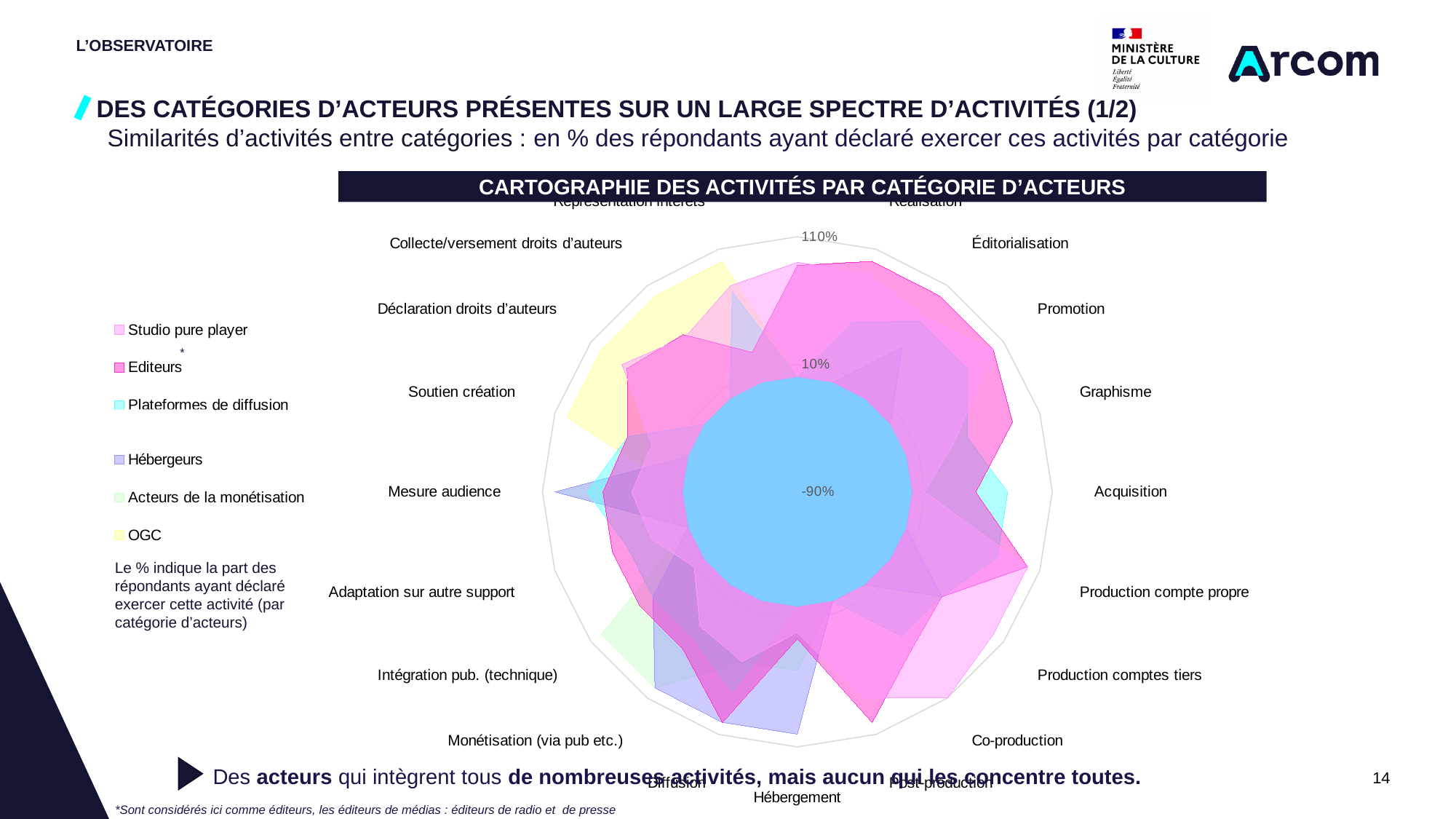

# L’OBSERVATOIRE
DES CATÉGORIES D’ACTEURS PRÉSENTES SUR UN LARGE SPECTRE D’ACTIVITÉS (1/2)
     Similarités d’activités entre catégories : en % des répondants ayant déclaré exercer ces activités par catégorie

### Chart

| Category | Studio pure player |  | Editeurs  |  | Plateformes de diffusion streaming |  | Hébergeurs  |  | Acteurs de la monétisation |  | OGC |
|---|---|---|---|---|---|---|---|---|---|---|---|
| Écriture | 0.9 | 0.0 | 0.875 | 0.0 | 0.0 | 0.0 | 0.0 | 0.0 | 0.0 | 0.0 | 0.0 |
| Réalisation | 0.9 | 0.0 | 1.0 | 0.0 | 0.5 | 0.0 | 0.0 | 0.0 | 0.0 | 0.0 | 0.0 |
| Éditorialisation | 0.8 | 0.0 | 1.0 | 0.0 | 0.75 | 0.0 | 0.5 | 0.0 | 0.0 | 0.0 | 0.0 |
| Promotion  | 1.0 | 0.0 | 1.0 | 0.0 | 0.75 | 0.0 | 0.0 | 0.0 | 0.0 | 0.0 | 0.0 |
| Graphisme | 0.4 | 0.0 | 0.875 | 0.0 | 0.5 | 0.0 | 0.0 | 0.0 | 0.0 | 0.0 | 0.0 |
| Acquisition | 0.1 | 0.0 | 0.5 | 0.0 | 0.75 | 0.0 | 0.0 | 0.0 | 0.0 | 0.0 | 0.0 |
| Production compte propre | 1.0 | 0.0 | 1.0 | 0.0 | 0.75 | 0.0 | 0.0 | 0.0 | 0.0 | 0.0 | 0.0 |
| Production comptes tiers | 1.0 | 0.0 | 0.5 | 0.0 | 0.5 | 0.0 | 0.5 | 0.0 | 0.0 | 0.0 | 0.0 |
| Co-production | 1.1 | 0.0 | 0.625 | 0.0 | 0.5 | 0.0 | 0.0 | 0.0 | 0.0 | 0.0 | 0.0 |
| Post-production | 0.8 | 0.0 | 1.0 | 0.0 | 0.0 | 0.0 | 0.0 | 0.0 | 0.0 | 0.0 | 0.0 |
| Hébergement | 0.2 | 0.0 | 0.25 | 0.0 | 0.0 | 0.0 | 1.0 | 0.0 | 0.5 | 0.0 | 0.0 |
| Diffusion | 0.5 | 0.0 | 1.0 | 0.0 | 0.75 | 0.0 | 1.0 | 0.0 | 0.5 | 0.0 | 0.0 |
| Monétisation (via pub etc.) | 0.4 | 0.0 | 0.625 | 0.0 | 0.5 | 0.0 | 1.0 | 0.0 | 1.0 | 0.0 | 0.0 |
| Intégration pub. (technique) | 0.1 | 0.0 | 0.625 | 0.0 | 0.5 | 0.0 | 0.5 | 0.0 | 1.0 | 0.0 | 0.0 |
| Adaptation sur autre support | 0.3 | 0.0 | 0.625 | 0.0 | 0.5 | 0.0 | 0.0 | 0.0 | 0.0 | 0.0 | 0.0 |
| Mesure audience | 0.4 | 0.0 | 0.625 | 0.0 | 0.75 | 0.0 | 1.0 | 0.0 | 1.0 | 0.0 | 0.0 |
| Soutien création | 0.3 | 0.0 | 0.5 | 0.0 | 0.5 | 0.0 | 0.0 | 0.0 | 0.0 | 0.0 | 1.0 |
| Déclaration droits d’auteurs | 0.8 | 0.0 | 0.75 | 0.0 | 0.0 | 0.0 | 0.0 | 0.0 | 0.0 | 0.0 | 1.0 |
| Collecte/versement droits d’auteurs | 0.6 | 0.0 | 0.625 | 0.0 | 0.0 | 0.0 | 0.0 | 0.0 | 0.0 | 0.0 | 1.0 |
| Représentation intérêts | 0.8 | 0.0 | 0.25 | 0.0 | 0.75 | 0.0 | 0.0 | 0.0 | 0.0 | 0.0 | 1.0 |
CARTOGRAPHIE DES ACTIVITÉS PAR CATÉGORIE D’ACTEURS
*

Le % indique la part des répondants ayant déclaré exercer cette activité (par catégorie d’acteurs)
Des acteurs qui intègrent tous de nombreuses activités, mais aucun qui les concentre toutes.

14
*Sont considérés ici comme éditeurs, les éditeurs de médias : éditeurs de radio et  de presse